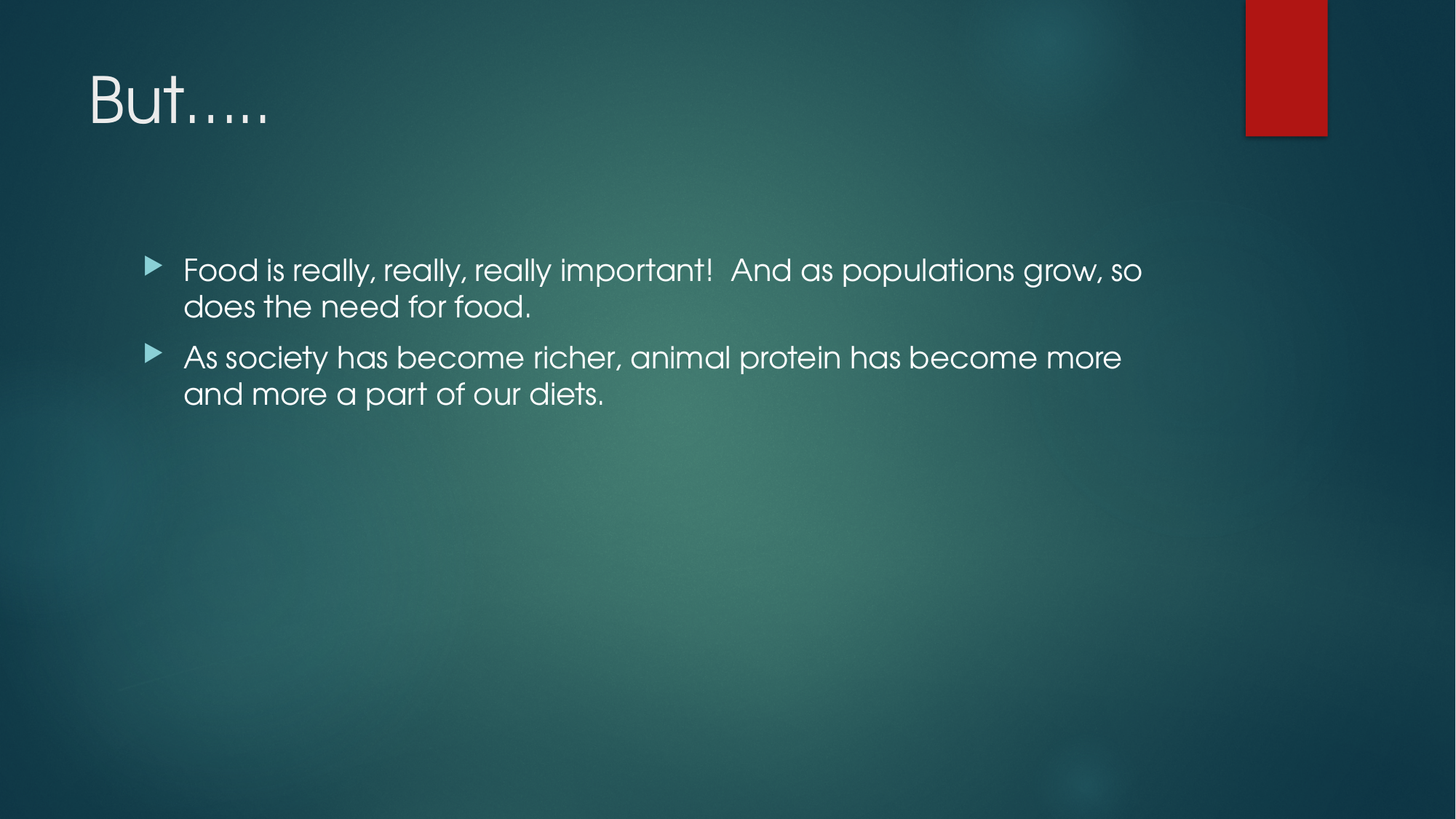

# But…..
Food is really, really, really important!  And as populations grow, so does the need for food.
As society has become richer, animal protein has become more and more a part of our diets.